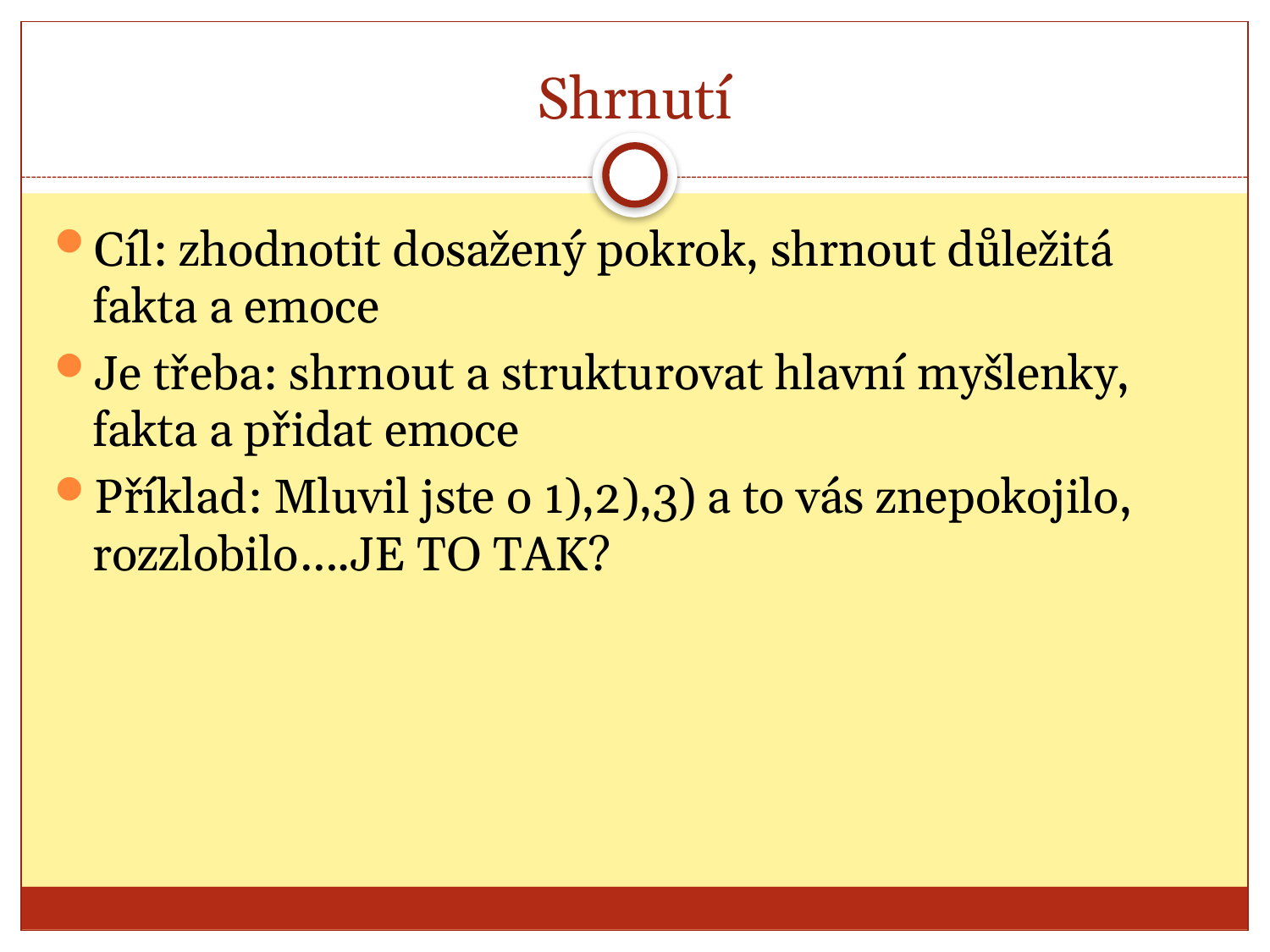

# Shrnutí
Cíl: zhodnotit dosažený pokrok, shrnout důležitá fakta a emoce
Je třeba: shrnout a strukturovat hlavní myšlenky, fakta a přidat emoce
Příklad: Mluvil jste o 1),2),3) a to vás znepokojilo, rozzlobilo….JE TO TAK?